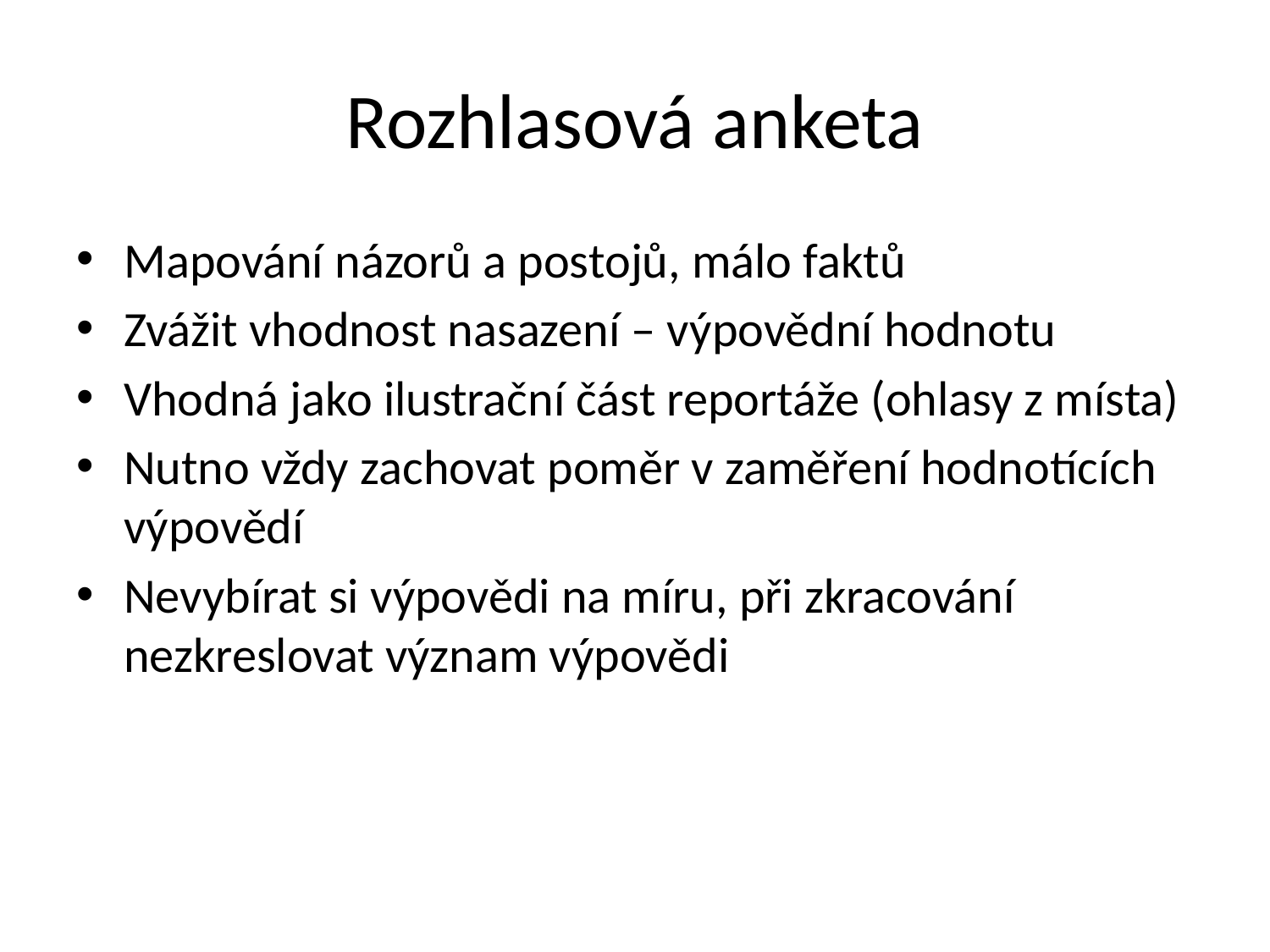

# Rozhlasová anketa
Mapování názorů a postojů, málo faktů
Zvážit vhodnost nasazení – výpovědní hodnotu
Vhodná jako ilustrační část reportáže (ohlasy z místa)
Nutno vždy zachovat poměr v zaměření hodnotících výpovědí
Nevybírat si výpovědi na míru, při zkracování nezkreslovat význam výpovědi